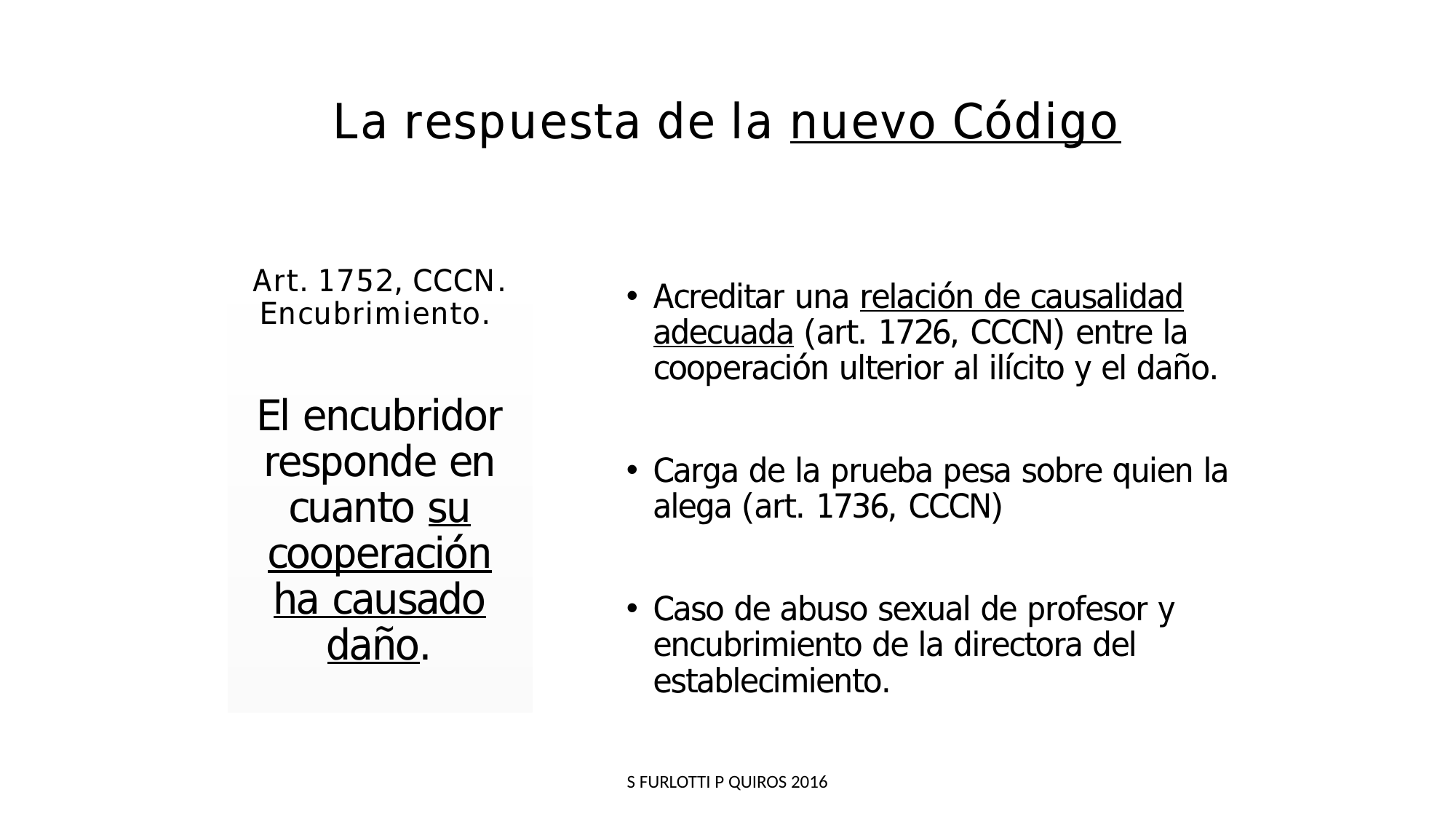

# La respuesta de la nuevo Código

Art. 1752, CCCN. Encubrimiento.

El encubridor responde en cuanto su cooperación ha causado daño.
Acreditar una relación de causalidad adecuada (art. 1726, CCCN) entre la cooperación ulterior al ilícito y el daño.

Carga de la prueba pesa sobre quien la alega (art. 1736, CCCN)

Caso de abuso sexual de profesor y encubrimiento de la directora del establecimiento.

S FURLOTTI P QUIROS 2016